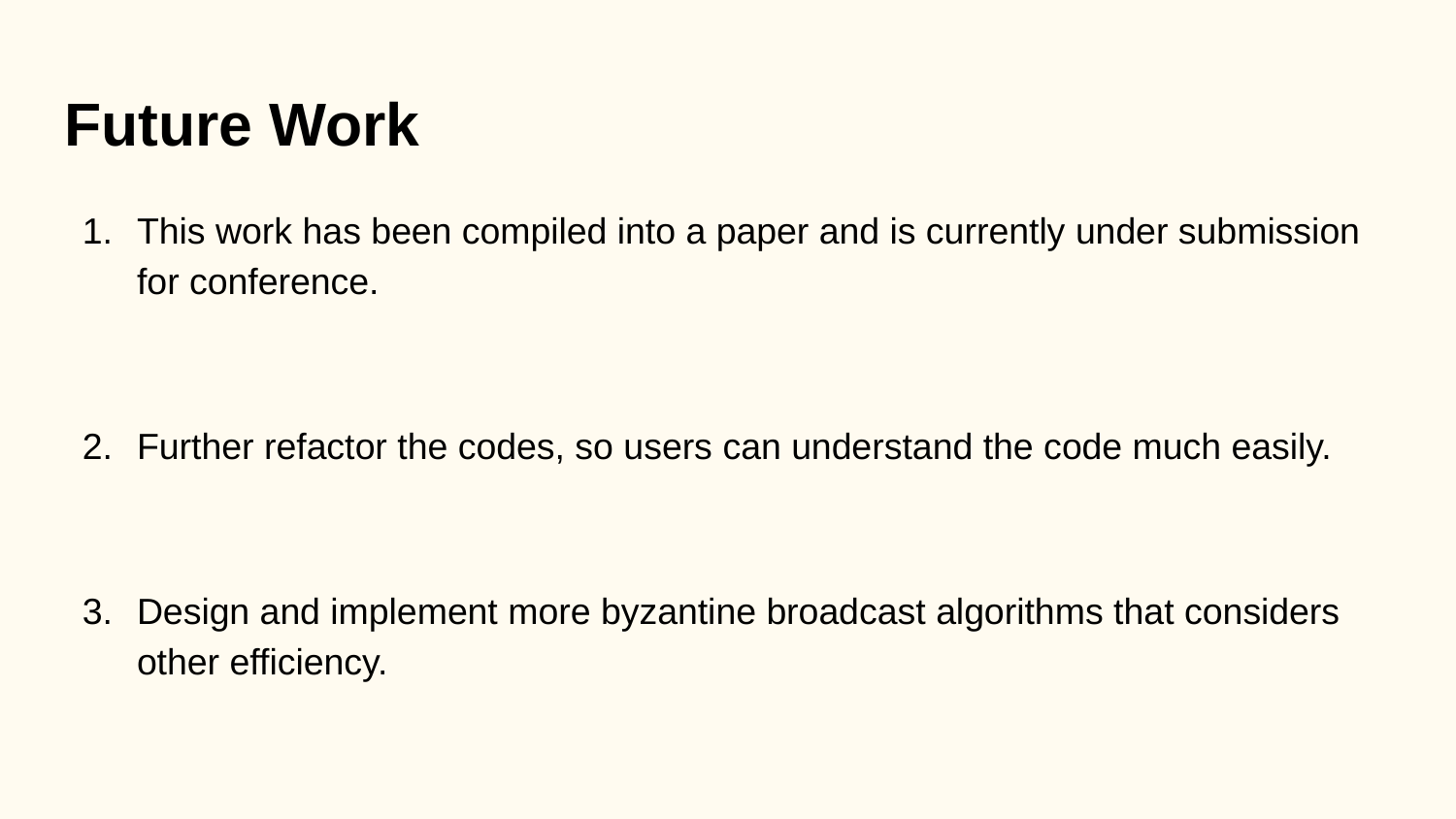

# Future Work
This work has been compiled into a paper and is currently under submission for conference.

Further refactor the codes, so users can understand the code much easily.

Design and implement more byzantine broadcast algorithms that considers other efficiency.